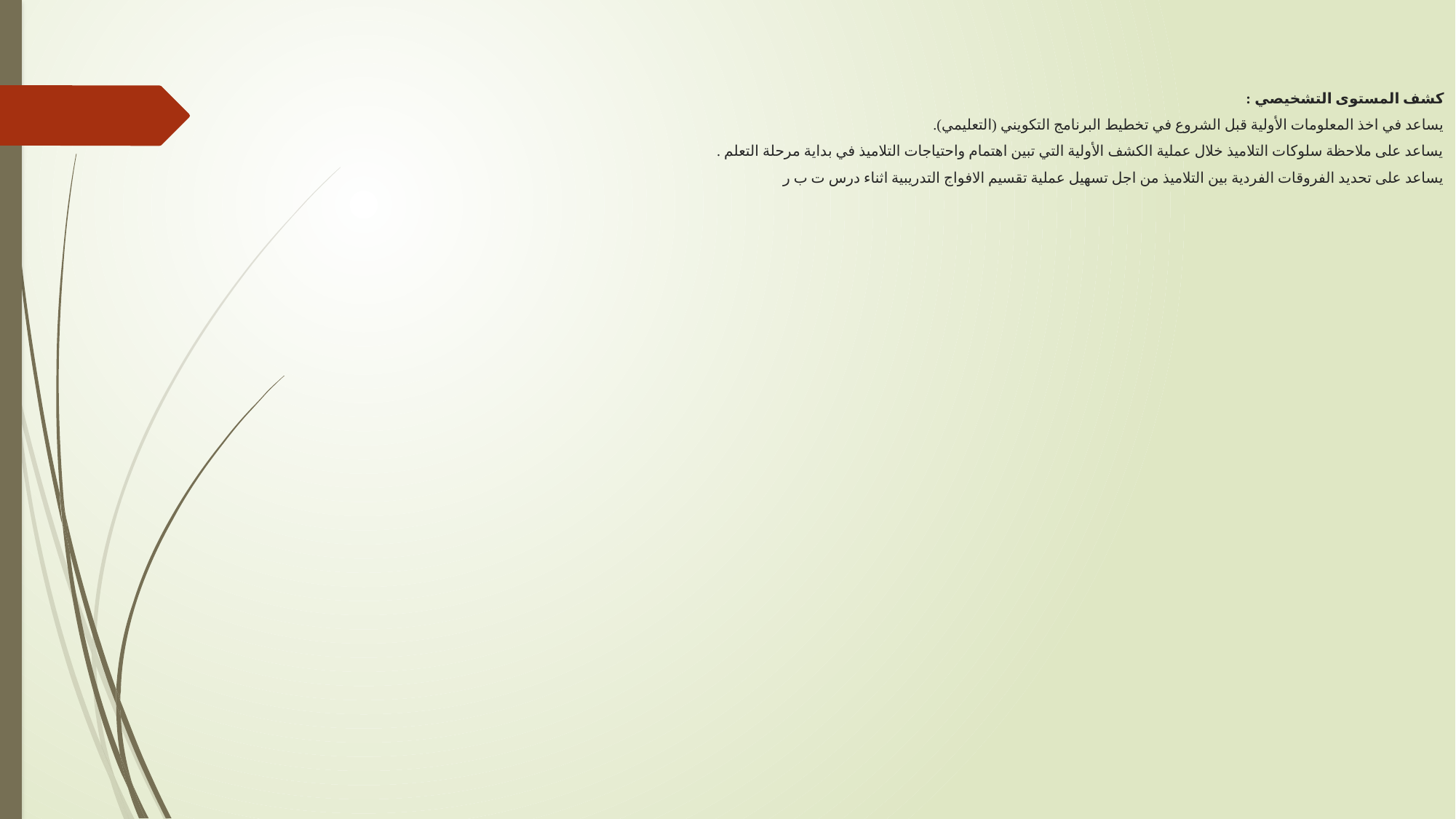

# كشف المستوى التشخيصي : يساعد في اخذ المعلومات الأولية قبل الشروع في تخطيط البرنامج التكويني (التعليمي). يساعد على ملاحظة سلوكات التلاميذ خلال عملية الكشف الأولية التي تبين اهتمام واحتياجات التلاميذ في بداية مرحلة التعلم . يساعد على تحديد الفروقات الفردية بين التلاميذ من اجل تسهيل عملية تقسيم الافواج التدريبية اثناء درس ت ب ر